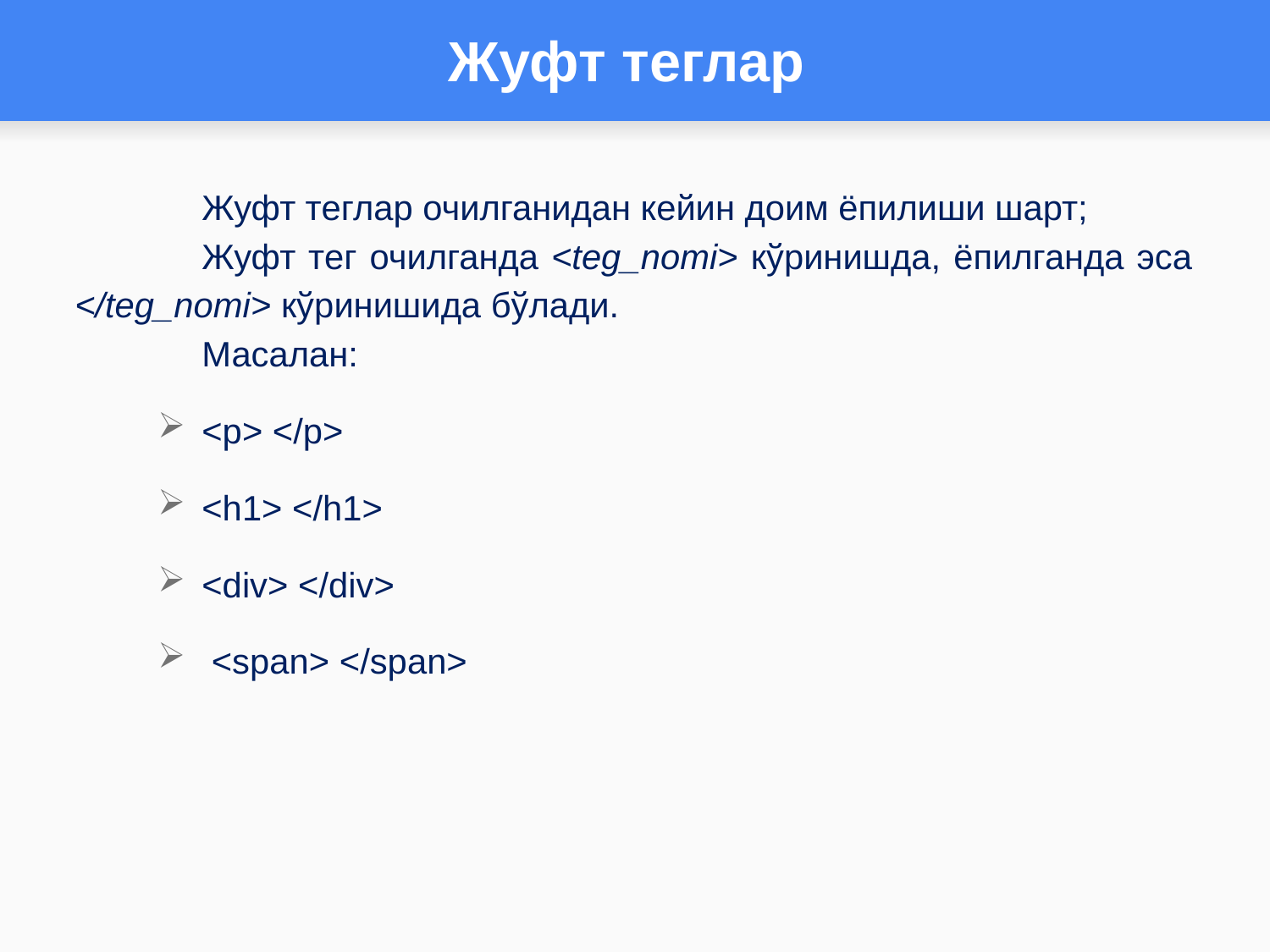

# Жуфт теглар
	Жуфт теглар очилганидан кейин доим ёпилиши шарт;
	Жуфт тег очилганда <teg_nomi> кўринишда, ёпилганда эса </teg_nomi> кўринишида бўлади.
	Масалан:
<p> </p>
<h1> </h1>
<div> </div>
 <span> </span>